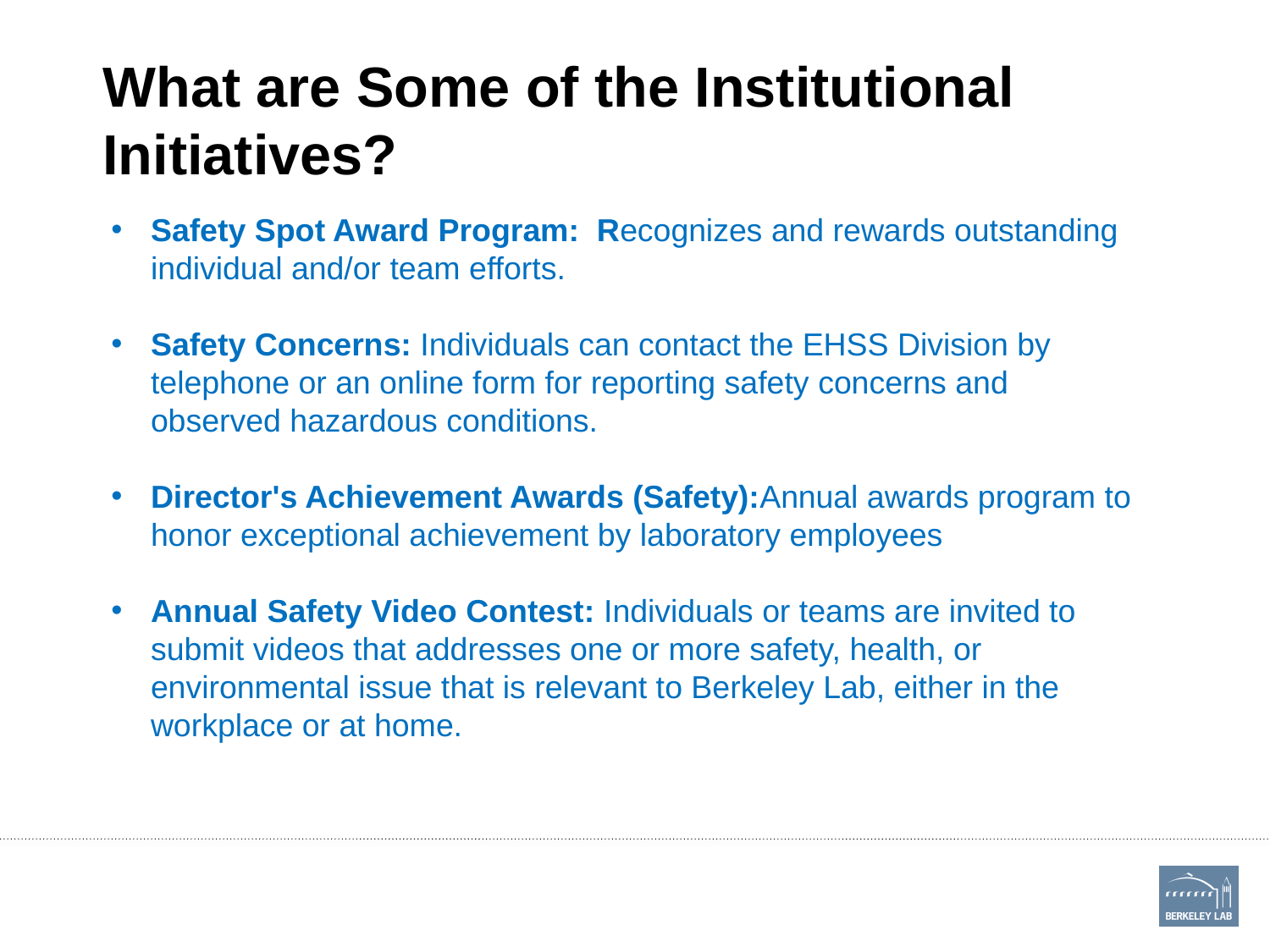

# What are Some of the Institutional Initiatives?
Safety Spot Award Program:  Recognizes and rewards outstanding individual and/or team efforts.

Safety Concerns: Individuals can contact the EHSS Division by telephone or an online form for reporting safety concerns and observed hazardous conditions.

Director's Achievement Awards (Safety):Annual awards program to honor exceptional achievement by laboratory employees

Annual Safety Video Contest: Individuals or teams are invited to submit videos that addresses one or more safety, health, or environmental issue that is relevant to Berkeley Lab, either in the workplace or at home.